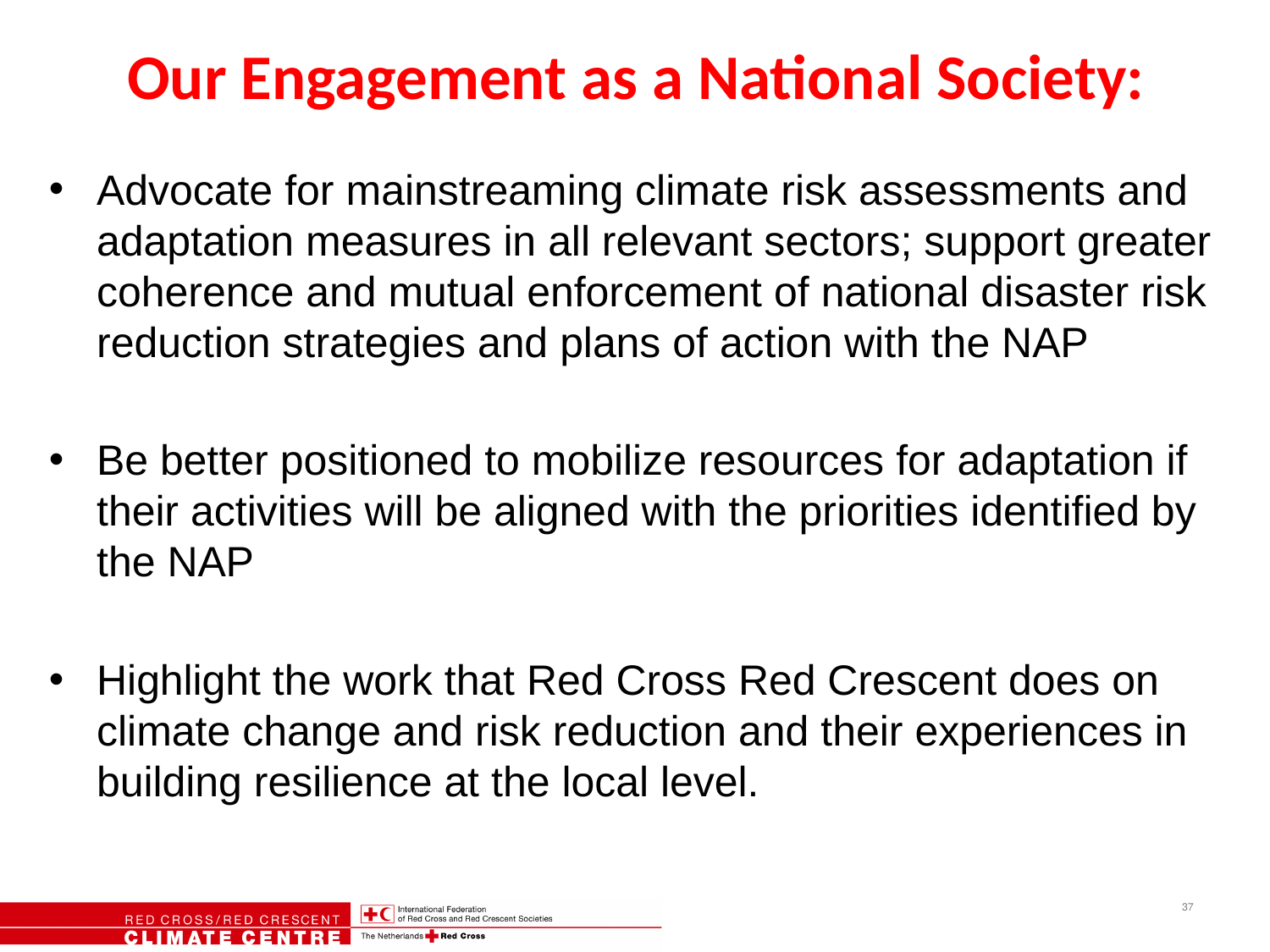

# Our Engagement as a National Society:
Advocate for mainstreaming climate risk assessments and adaptation measures in all relevant sectors; support greater coherence and mutual enforcement of national disaster risk reduction strategies and plans of action with the NAP

Be better positioned to mobilize resources for adaptation if their activities will be aligned with the priorities identified by the NAP

Highlight the work that Red Cross Red Crescent does on climate change and risk reduction and their experiences in building resilience at the local level.

37